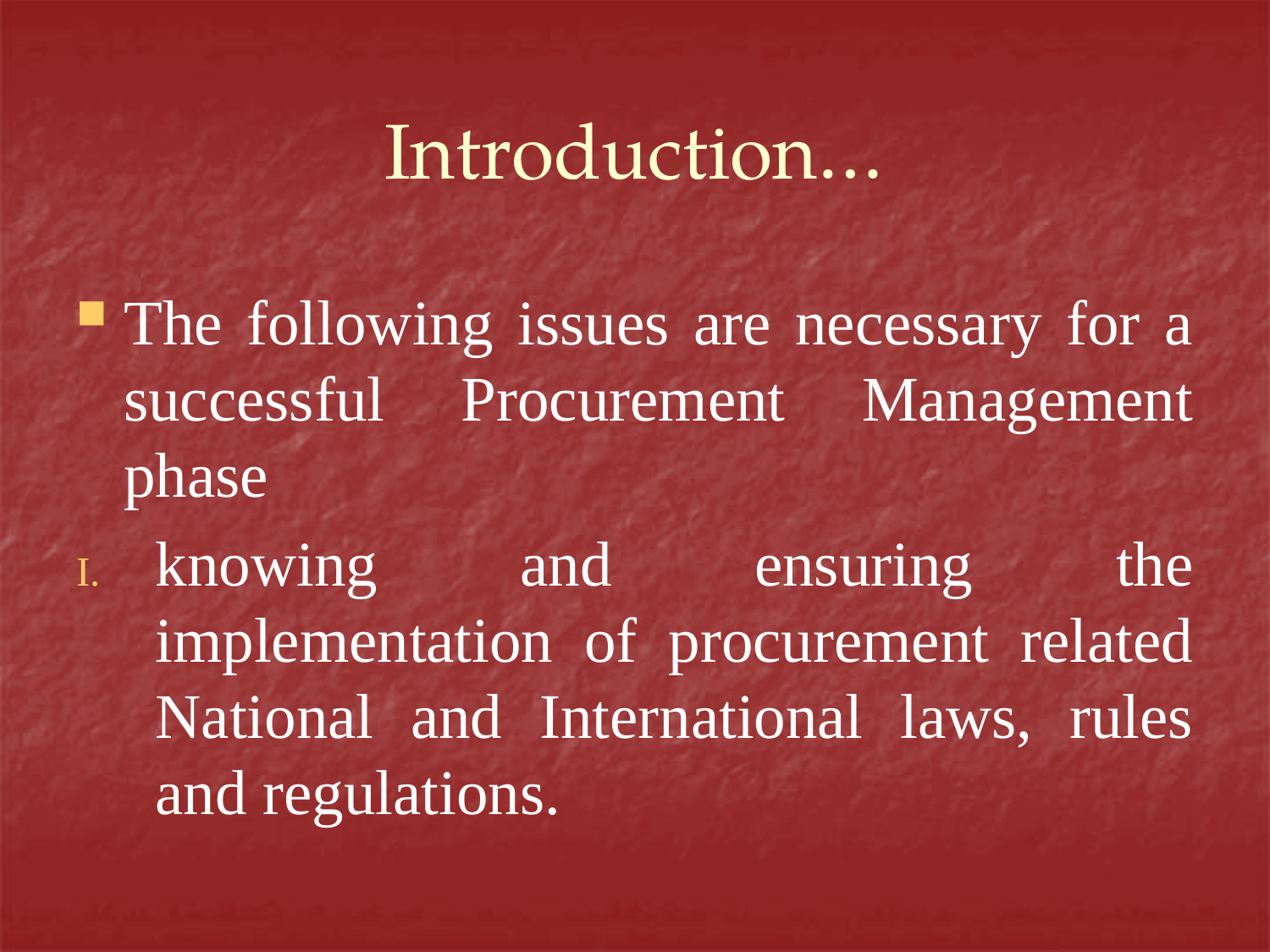

# Introduction…
The following issues are necessary for a successful Procurement Management phase
knowing and ensuring the implementation of procurement related National and International laws, rules and regulations.